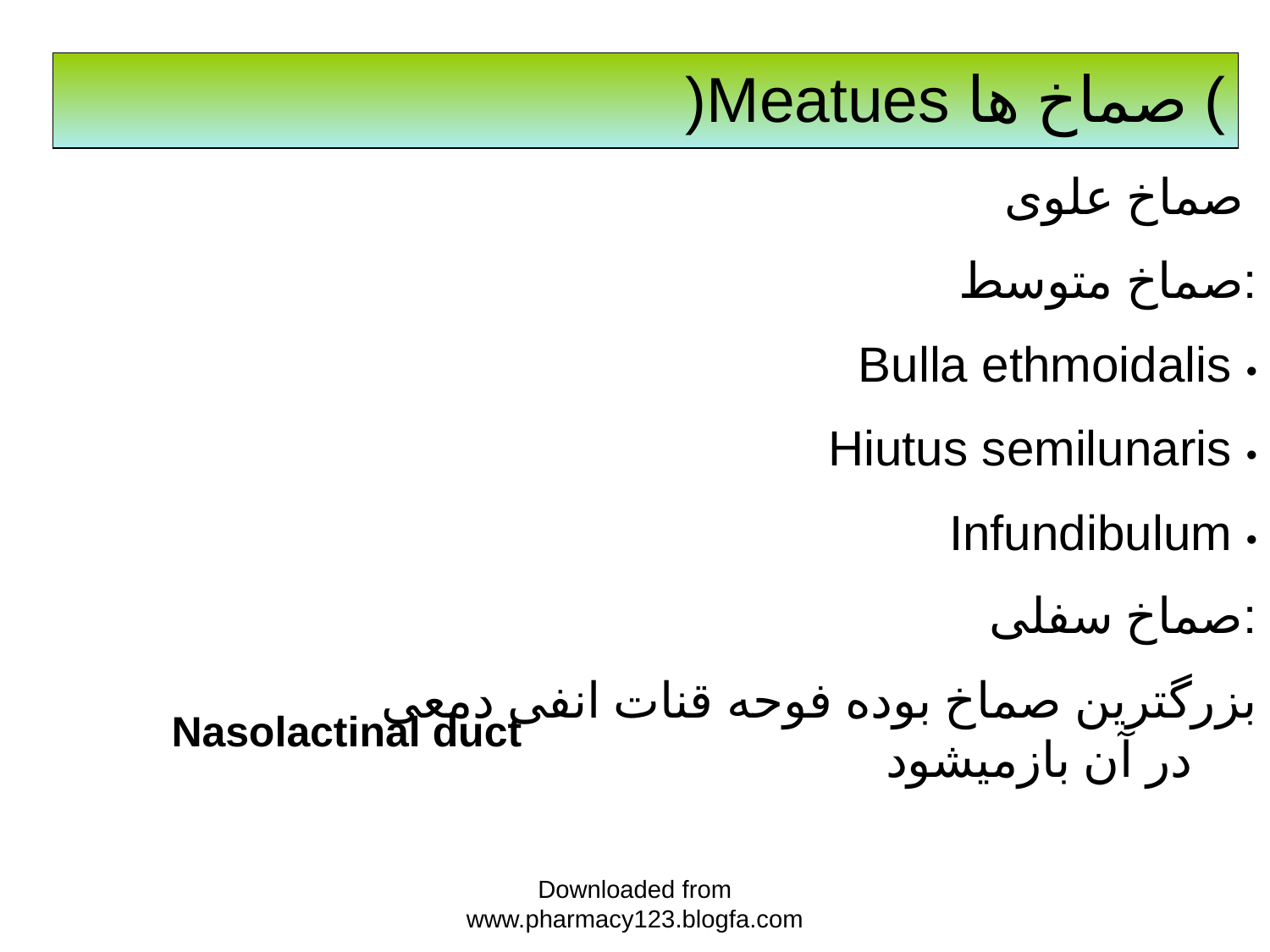

)Meatues صماخ ها (

صماخ علوی
صماخ متوسط:
Bulla ethmoidalis •
Hiutus semilunaris •
Infundibulum •
 صماخ سفلی:
بزرگترین صماخ بوده فوحه قنات انفی دمعی                                  در آن بازمیشود
Nasolactinal duct
Downloaded from www.pharmacy123.blogfa.com